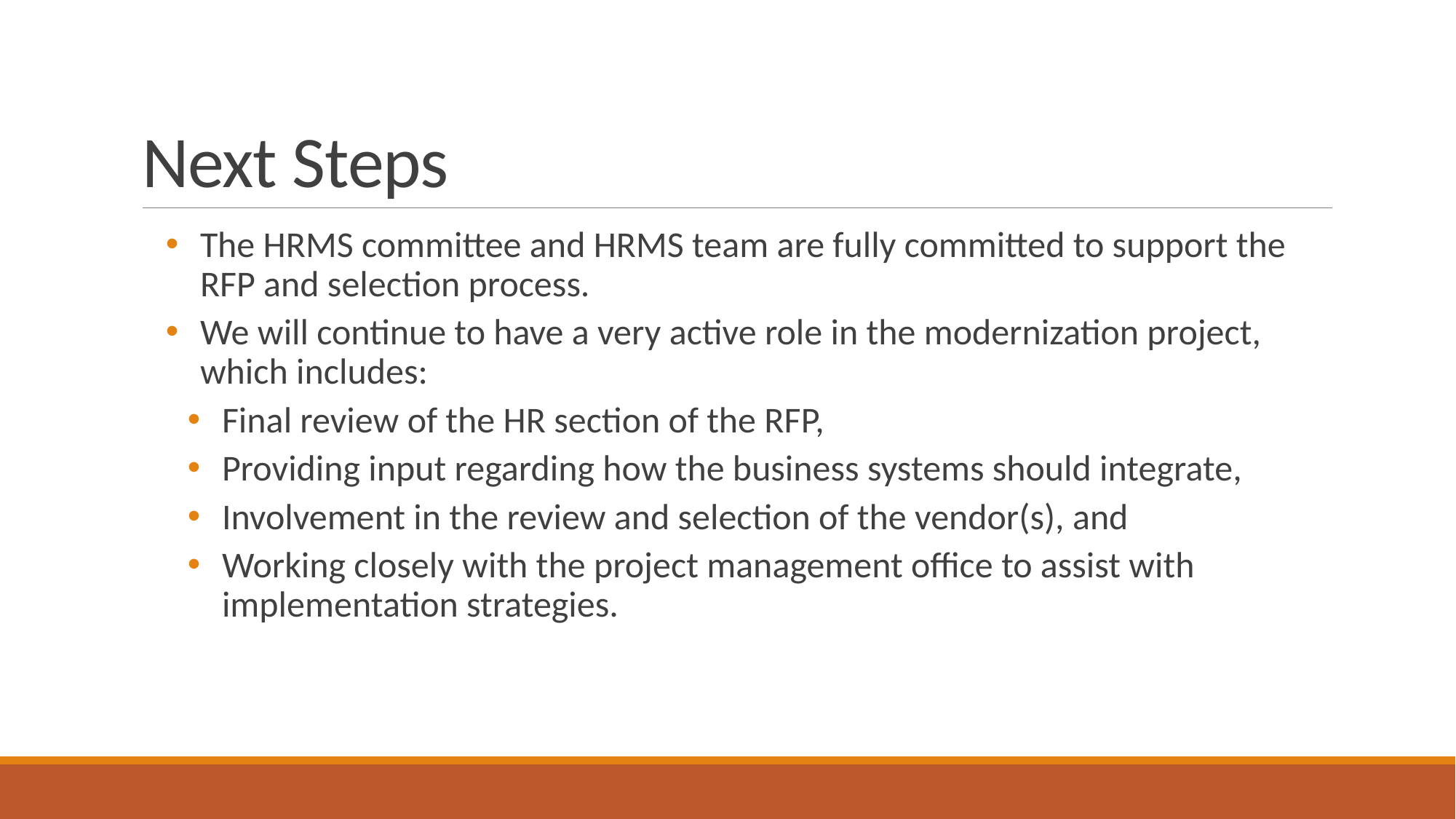

# Next Steps
The HRMS committee and HRMS team are fully committed to support the RFP and selection process.
We will continue to have a very active role in the modernization project, which includes:
Final review of the HR section of the RFP,
Providing input regarding how the business systems should integrate,
Involvement in the review and selection of the vendor(s), and
Working closely with the project management office to assist with implementation strategies.